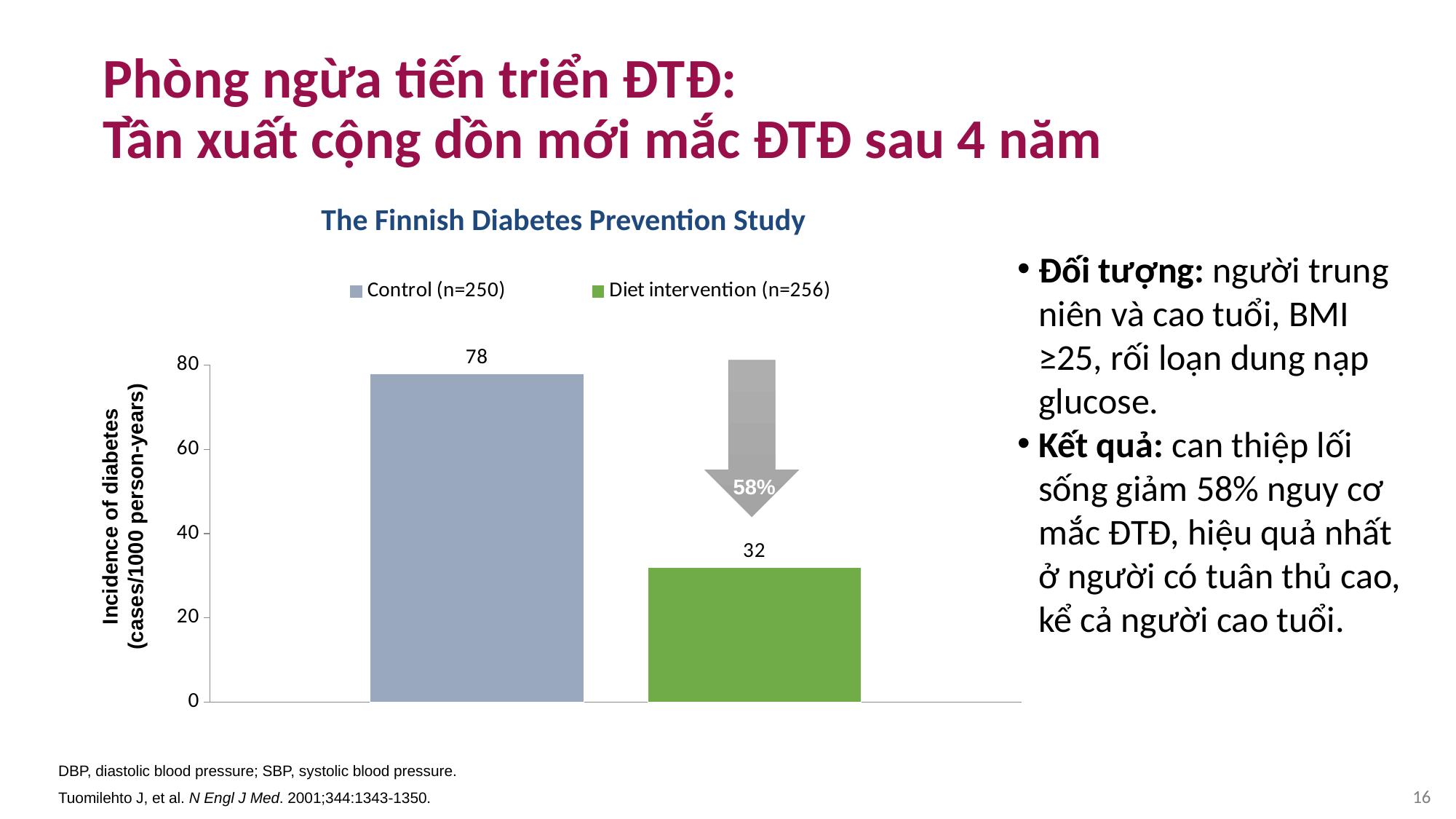

# Phòng ngừa tiến triển ĐTĐ: Tần xuất cộng dồn mới mắc ĐTĐ sau 4 năm
The Finnish Diabetes Prevention Study
Đối tượng: người trung niên và cao tuổi, BMI ≥25, rối loạn dung nạp glucose.
Kết quả: can thiệp lối sống giảm 58% nguy cơ mắc ĐTĐ, hiệu quả nhất ở người có tuân thủ cao, kể cả người cao tuổi.

### Chart

| Category | Control (n=250) | Diet intervention (n=256) |
|---|---|---|
|  | 78.0 | 32.0 |
58%
Incidence of diabetes
(cases/1000 person-years)
DBP, diastolic blood pressure; SBP, systolic blood pressure.
Tuomilehto J, et al. N Engl J Med. 2001;344:1343-1350.
16